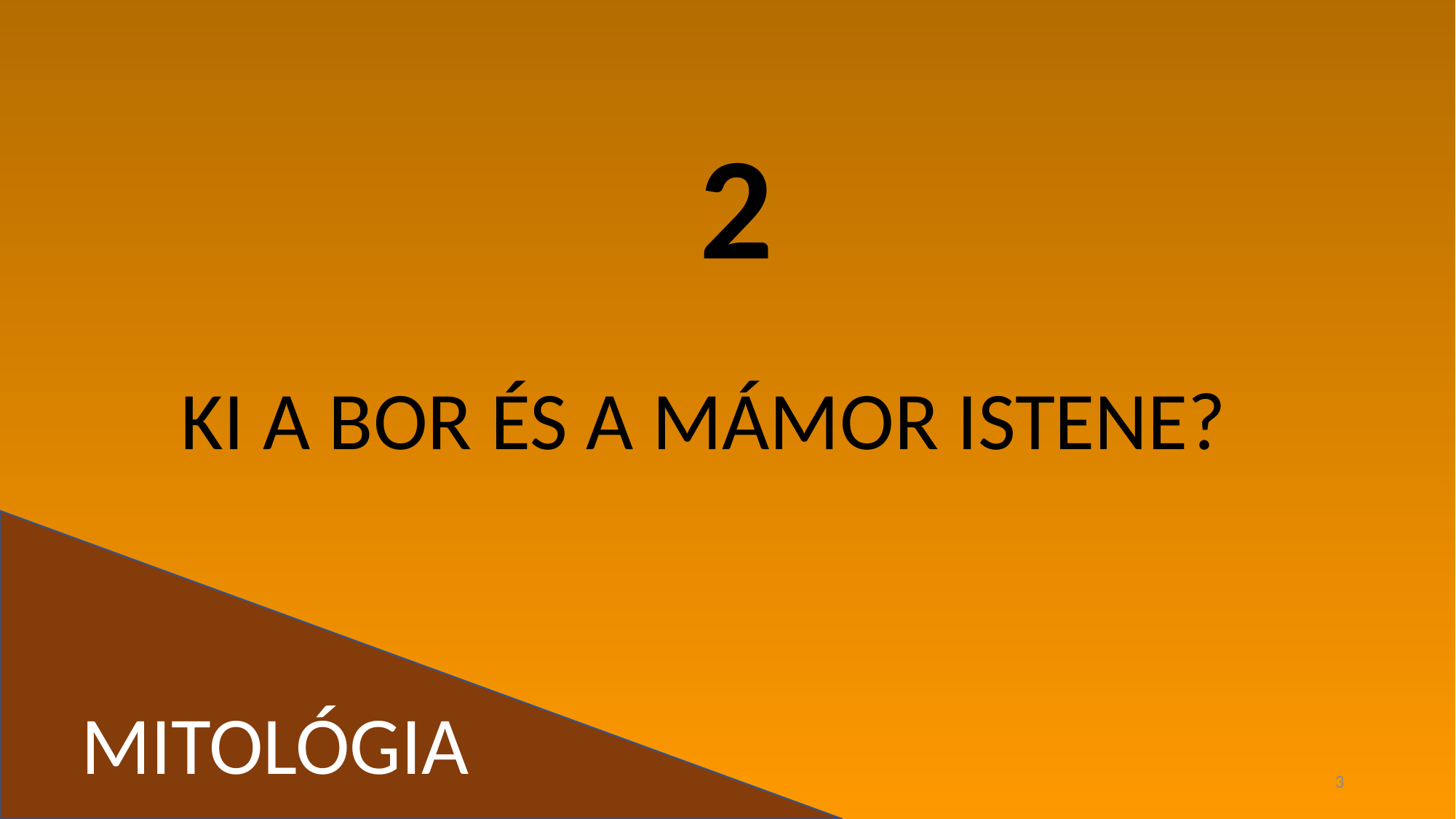

2
# KI A BOR ÉS A MÁMOR ISTENE?
MITOLÓGIA
3